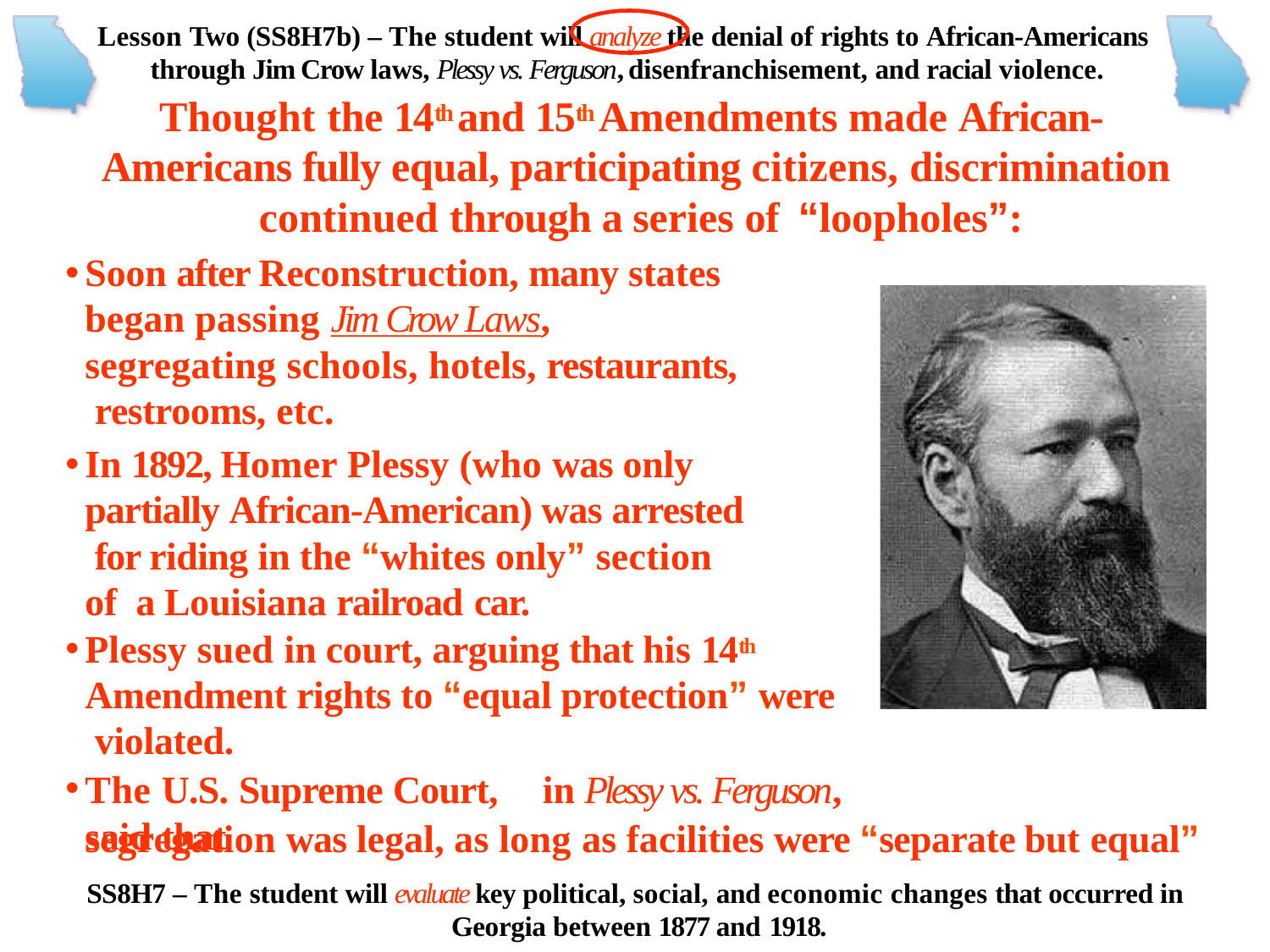

Lesson Two (SS8H7b) – The student will analyze the denial of rights to African-Americans  through Jim Crow laws, Plessy vs. Ferguson, disenfranchisement, and racial violence.
# Thought the 14th and 15th Amendments made African-  Americans fully equal, participating citizens, discrimination  continued through a series of “loopholes”:
Soon after Reconstruction, many states  began passing Jim Crow Laws,  segregating schools, hotels, restaurants,  restrooms, etc.
In 1892, Homer Plessy (who was only  partially African-American) was arrested  for riding in the “whites only” section of  a Louisiana railroad car.
Plessy sued in court, arguing that his 14th  Amendment rights to “equal protection” were  violated.
The U.S. Supreme Court,	in Plessy vs. Ferguson, said that

segregation was legal, as long as facilities were “separate but equal”
SS8H7 – The student will evaluate key political, social, and economic changes that occurred in  Georgia between 1877 and 1918.